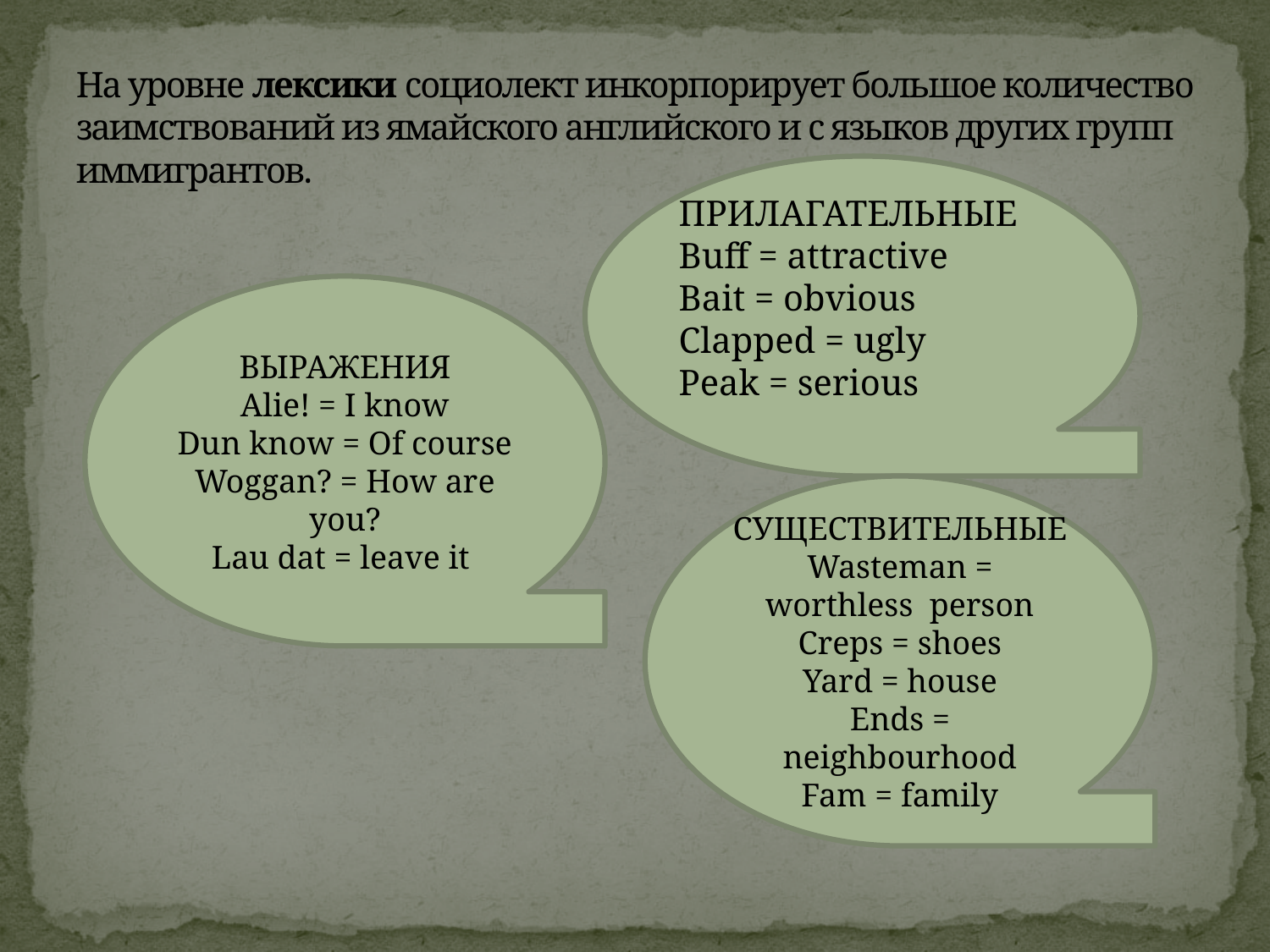

# На уровне лексики социолект инкорпорирует большое количество заимствований из ямайского английского и с языков других групп иммигрантов.
ПРИЛАГАТЕЛЬНЫЕ
Buff = attractive
Bait = obvious
Clapped = ugly
Peak = serious

ВЫРАЖЕНИЯ
Alie! = I know
Dun know = Of course
Woggan? = How are you?
Lau dat = leave it
СУЩЕСТВИТЕЛЬНЫЕ
Wasteman = worthless  person
Creps = shoes
Yard = house
Ends = neighbourhood
Fam = family